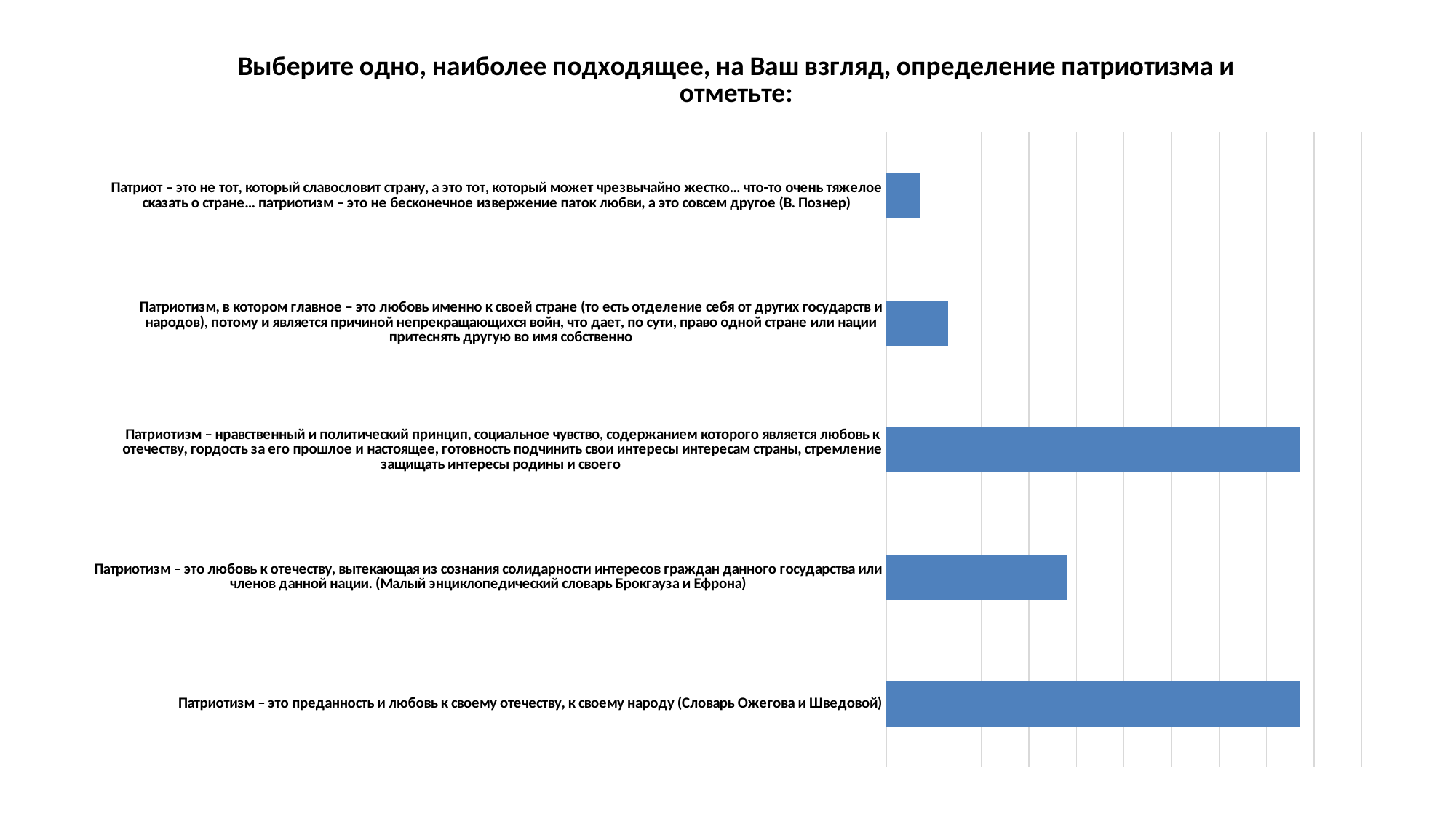

### Chart: Выберите одно, наиболее подходящее, на Ваш взгляд, определение патриотизма и отметьте:

| Category |  |
|---|---|
| Патриотизм – это преданность и любовь к своему отечеству, к своему народу (Словарь Ожегова и Шведовой) | 87.0 |
| Патриотизм – это любовь к отечеству, вытекающая из сознания солидарности интересов граждан данного государства или членов данной нации. (Малый энциклопедический словарь Брокгауза и Ефрона) | 38.0 |
| Патриотизм – нравственный и политический принцип, социальное чувство, содержанием которого является любовь к отечеству, гордость за его прошлое и настоящее, готовность подчинить свои интересы интересам страны, стремление защищать интересы родины и своего  | 87.0 |
| Патриотизм, в котором главное – это любовь именно к своей стране (то есть отделение себя от других государств и народов), потому и является причиной непрекращающихся войн, что дает, по сути, право одной стране или нации притеснять другую во имя собственно | 13.0 |
| Патриот – это не тот, который славословит страну, а это тот, который может чрезвычайно жестко... что-то очень тяжелое сказать о стране... патриотизм – это не бесконечное извержение паток любви, а это совсем другое (В. Познер) | 7.0 |